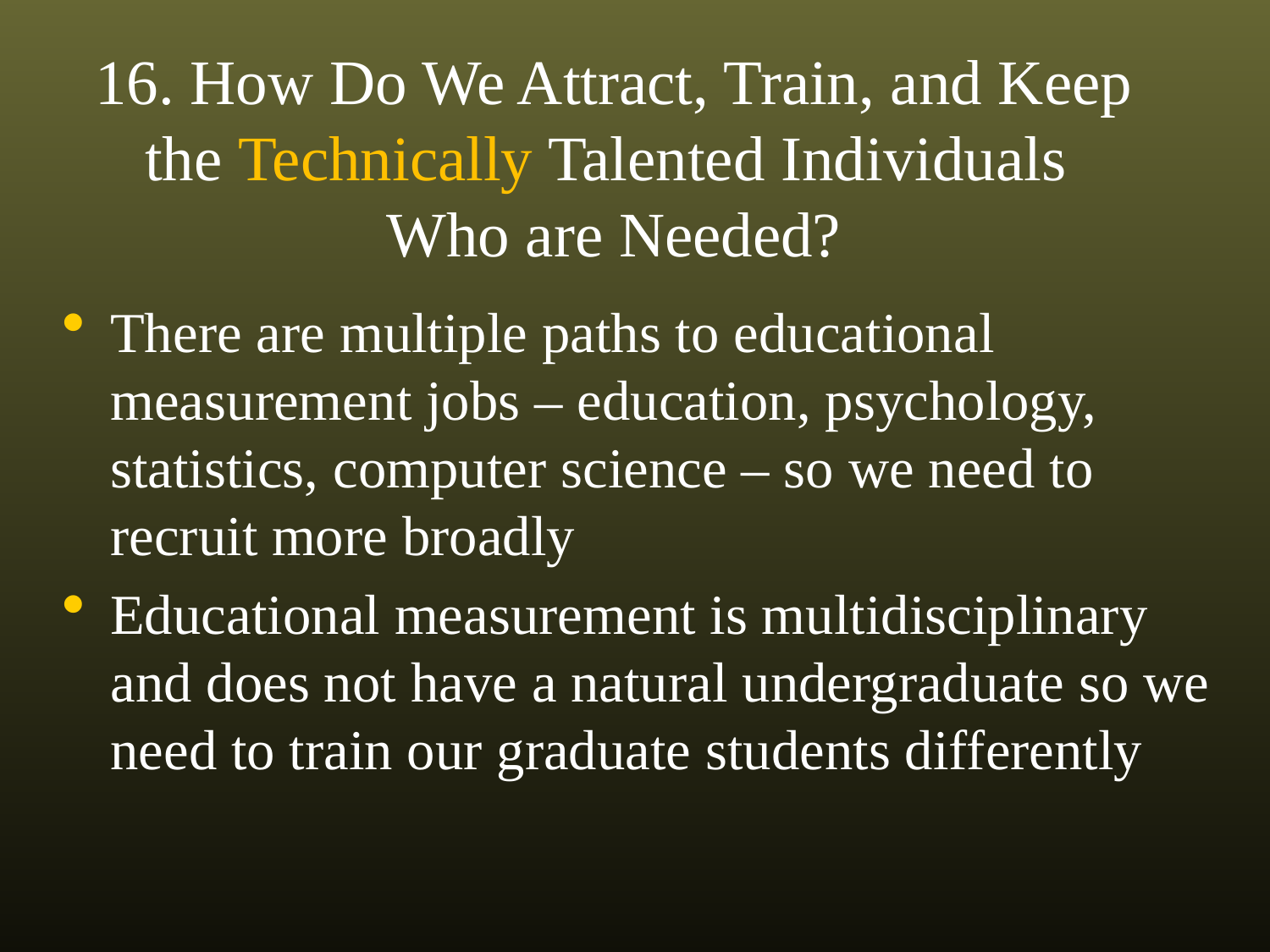

16. How Do We Attract, Train, and Keep the Technically Talented Individuals  Who are Needed?
There are multiple paths to educational measurement jobs – education, psychology, statistics, computer science – so we need to recruit more broadly
Educational measurement is multidisciplinary and does not have a natural undergraduate so we need to train our graduate students differently